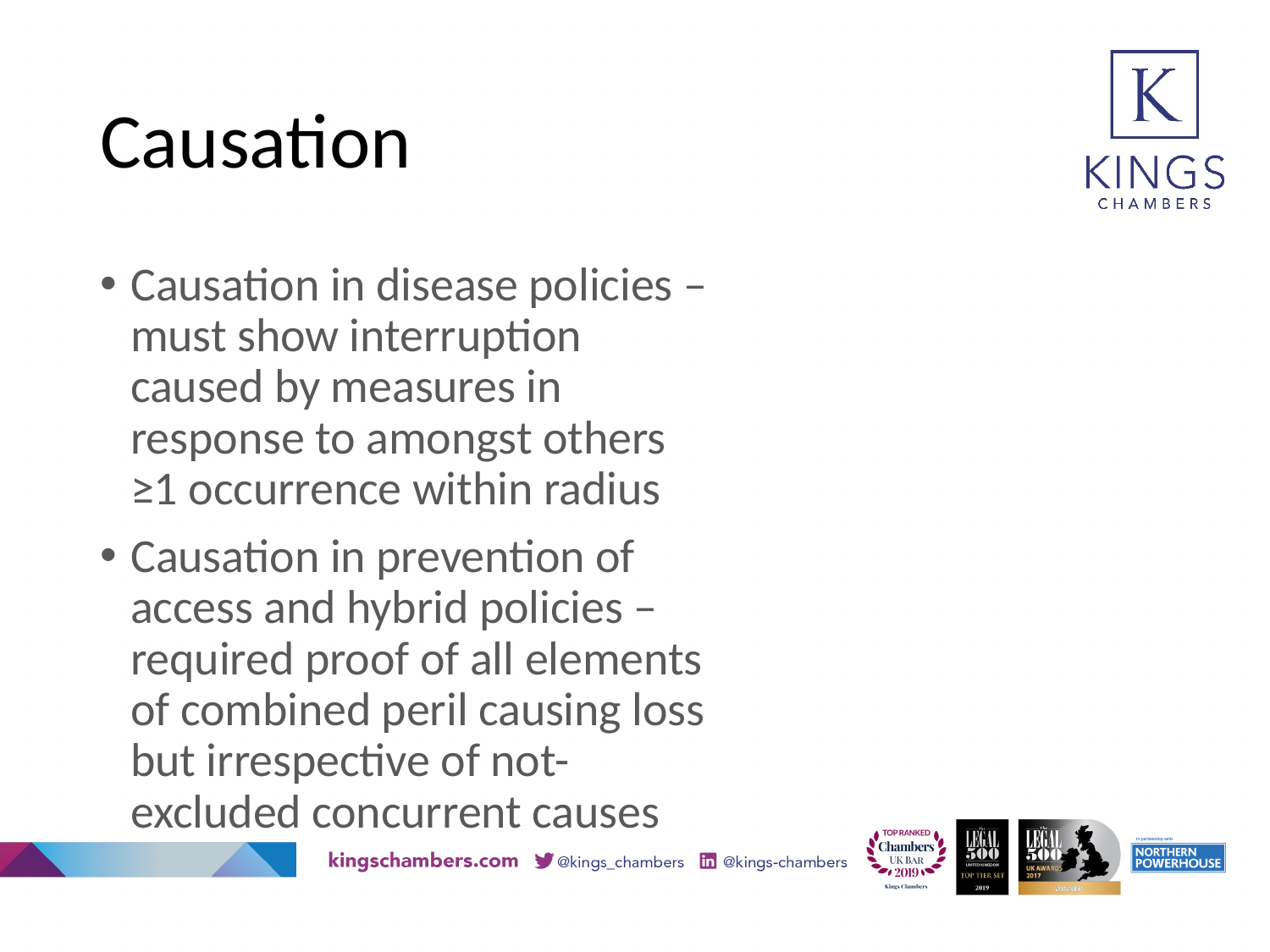

# Causation
Causation in disease policies – must show interruption caused by measures in response to amongst others ≥1 occurrence within radius
Causation in prevention of access and hybrid policies – required proof of all elements of combined peril causing loss but irrespective of not-excluded concurrent causes